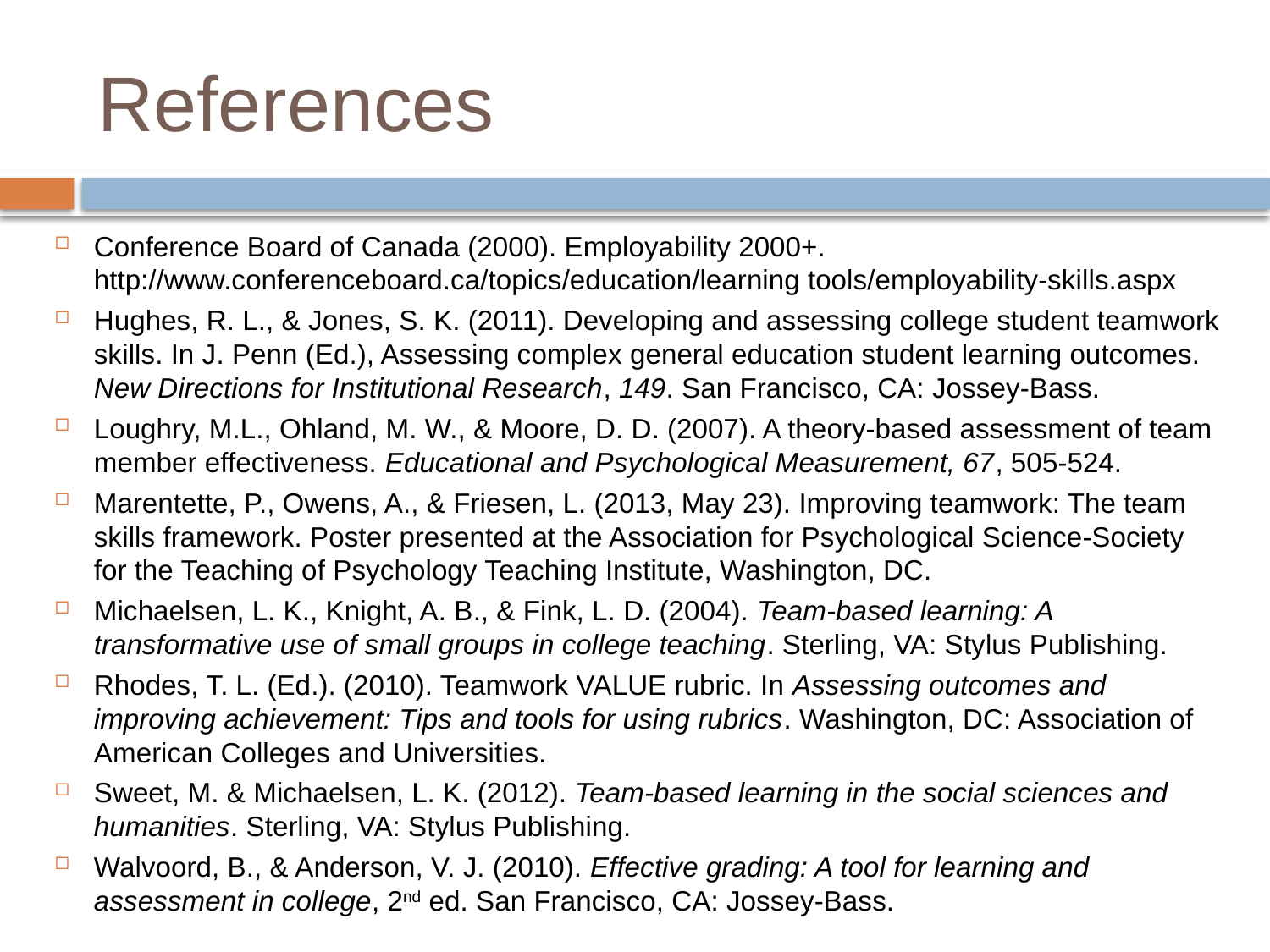

# References
Conference Board of Canada (2000). Employability 2000+. http://www.conferenceboard.ca/topics/education/learning tools/employability-skills.aspx
Hughes, R. L., & Jones, S. K. (2011). Developing and assessing college student teamwork skills. In J. Penn (Ed.), Assessing complex general education student learning outcomes. New Directions for Institutional Research, 149. San Francisco, CA: Jossey-Bass.
Loughry, M.L., Ohland, M. W., & Moore, D. D. (2007). A theory-based assessment of team member effectiveness. Educational and Psychological Measurement, 67, 505-524.
Marentette, P., Owens, A., & Friesen, L. (2013, May 23). Improving teamwork: The team skills framework. Poster presented at the Association for Psychological Science-Society for the Teaching of Psychology Teaching Institute, Washington, DC.
Michaelsen, L. K., Knight, A. B., & Fink, L. D. (2004). Team-based learning: A transformative use of small groups in college teaching. Sterling, VA: Stylus Publishing.
Rhodes, T. L. (Ed.). (2010). Teamwork VALUE rubric. In Assessing outcomes and improving achievement: Tips and tools for using rubrics. Washington, DC: Association of American Colleges and Universities.
Sweet, M. & Michaelsen, L. K. (2012). Team-based learning in the social sciences and humanities. Sterling, VA: Stylus Publishing.
Walvoord, B., & Anderson, V. J. (2010). Effective grading: A tool for learning and assessment in college, 2nd ed. San Francisco, CA: Jossey-Bass.